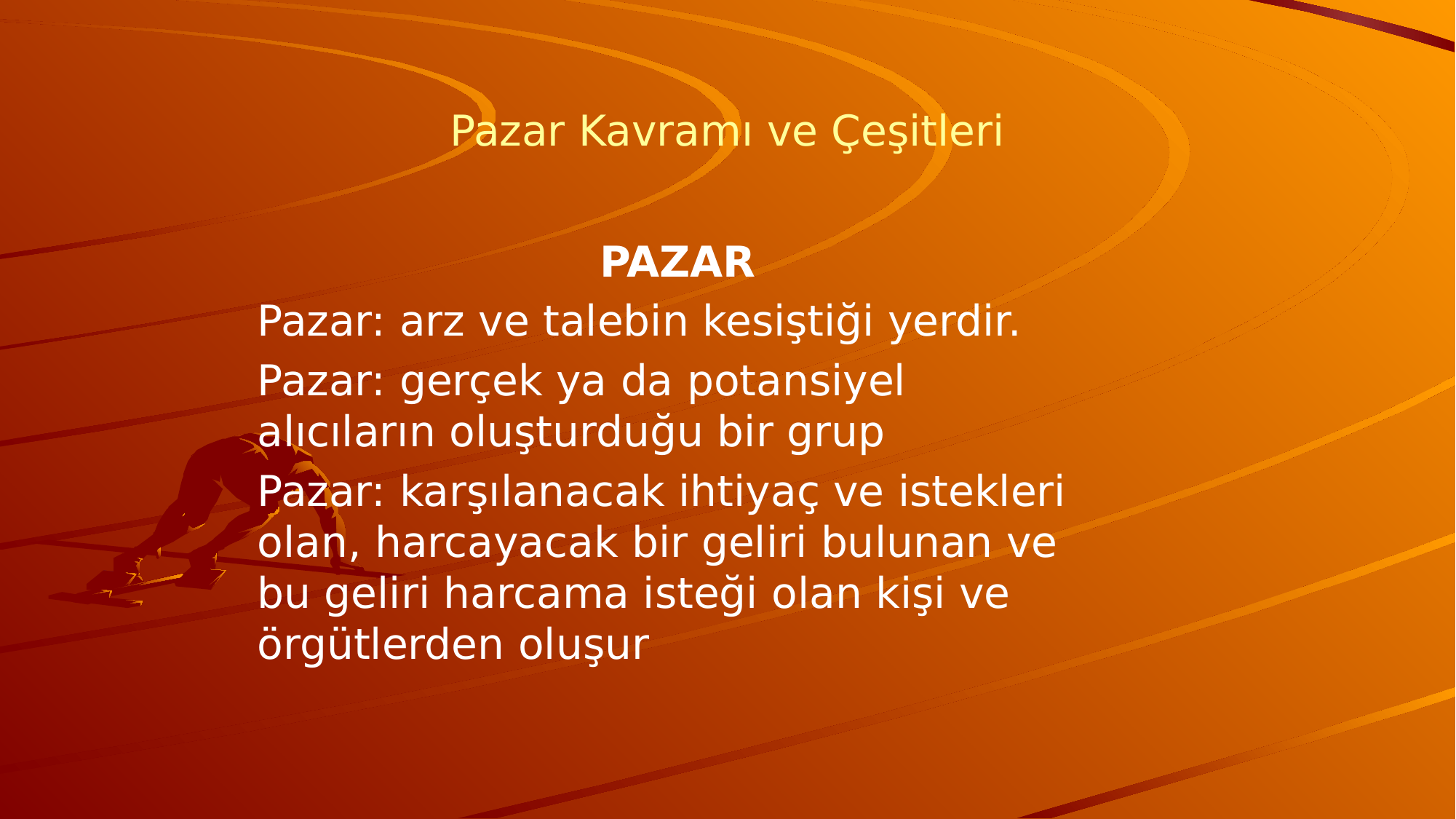

# Pazar Kavramı ve Çeşitleri
PAZAR
Pazar: arz ve talebin kesiştiği yerdir.
Pazar: gerçek ya da potansiyel alıcıların oluşturduğu bir grup
Pazar: karşılanacak ihtiyaç ve istekleri olan, harcayacak bir geliri bulunan ve bu geliri harcama isteği olan kişi ve örgütlerden oluşur